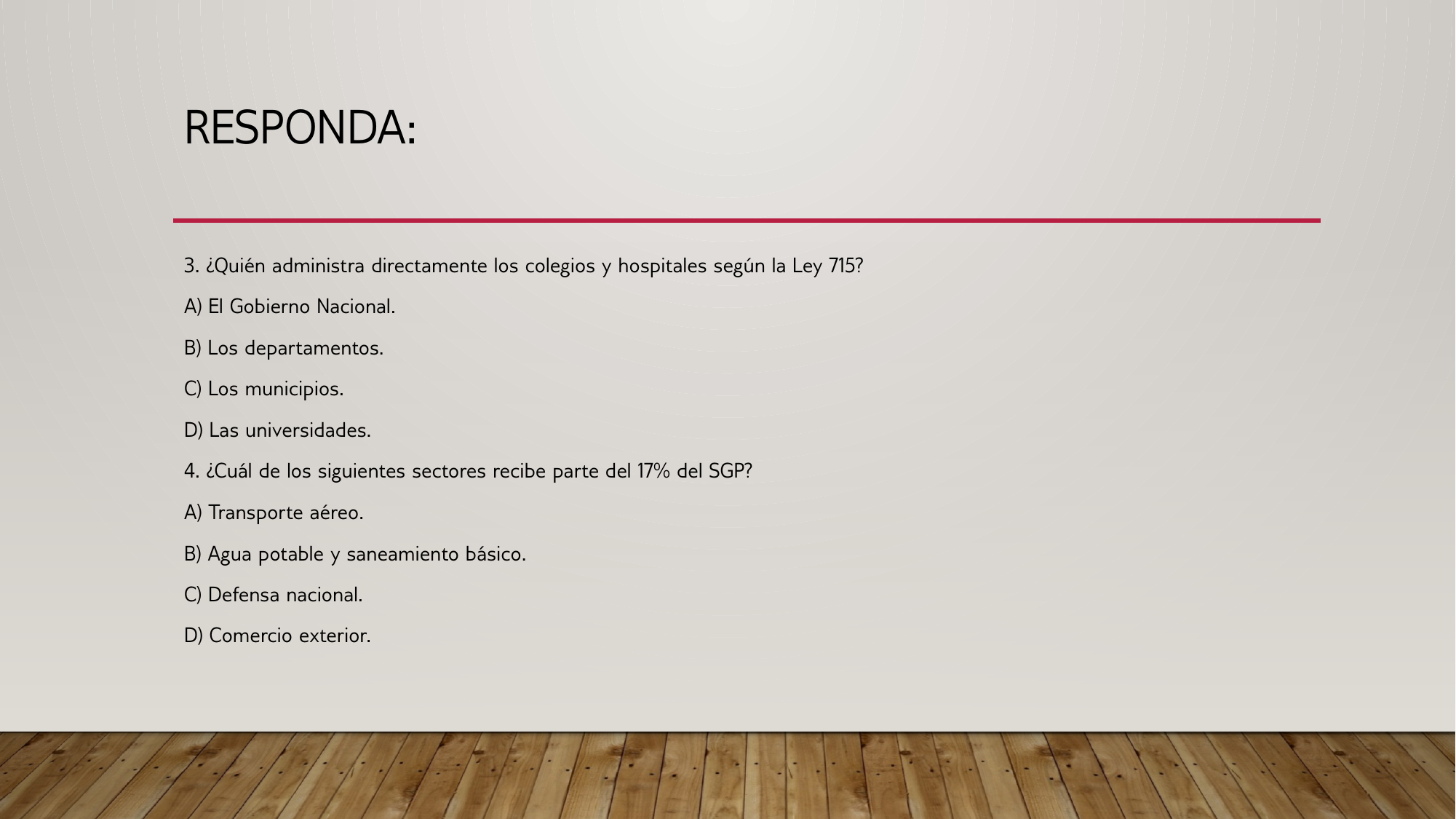

# RESPONDA:
3. ¿Quién administra directamente los colegios y hospitales según la Ley 715?
A) El Gobierno Nacional.
B) Los departamentos.
C) Los municipios.
D) Las universidades.
4. ¿Cuál de los siguientes sectores recibe parte del 17% del SGP?
A) Transporte aéreo.
B) Agua potable y saneamiento básico.
C) Defensa nacional.
D) Comercio exterior.